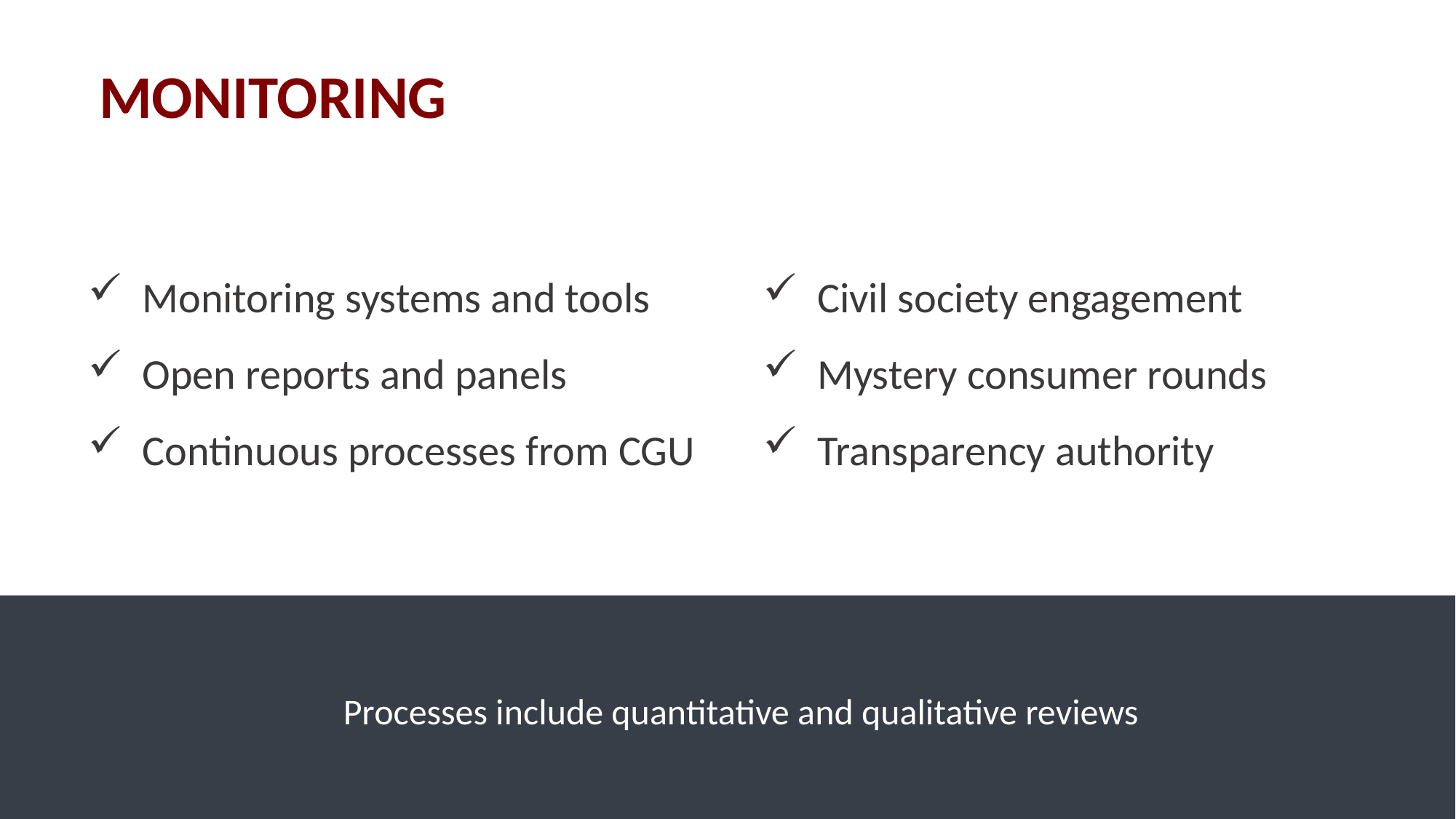

# MONITORING
Monitoring systems and tools
Open reports and panels
Continuous processes from CGU
Civil society engagement
Mystery consumer rounds
Transparency authority

Processes include quantitative and qualitative reviews